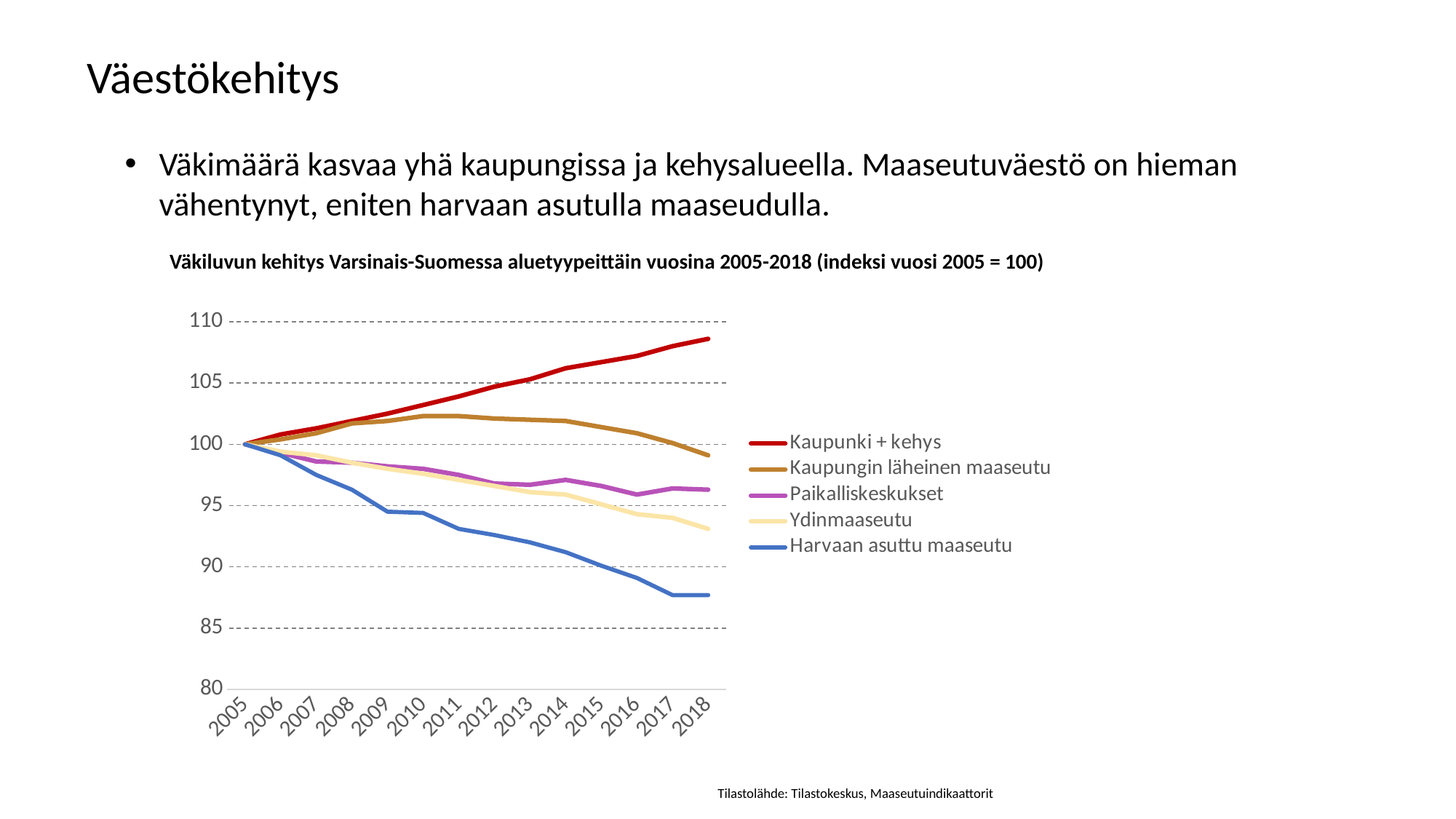

# Väestökehitys
Väkimäärä kasvaa yhä kaupungissa ja kehysalueella. Maaseutuväestö on hieman vähentynyt, eniten harvaan asutulla maaseudulla.

### Chart

| Category | Kaupunki + kehys | Kaupungin läheinen maaseutu | Paikalliskeskukset | Ydinmaaseutu | Harvaan asuttu maaseutu |
|---|---|---|---|---|---|
| 2005 | 100.0 | 100.0 | 100.0 | 100.0 | 100.0 |
| 2006 | 100.8 | 100.4 | 99.3 | 99.4 | 99.1 |
| 2007 | 101.3 | 100.9 | 98.6 | 99.1 | 97.5 |
| 2008 | 101.9 | 101.7 | 98.5 | 98.5 | 96.3 |
| 2009 | 102.5 | 101.9 | 98.2 | 98.0 | 94.5 |
| 2010 | 103.2 | 102.3 | 98.0 | 97.6 | 94.4 |
| 2011 | 103.9 | 102.3 | 97.5 | 97.1 | 93.1 |
| 2012 | 104.7 | 102.1 | 96.8 | 96.6 | 92.6 |
| 2013 | 105.3 | 102.0 | 96.7 | 96.1 | 92.0 |
| 2014 | 106.2 | 101.9 | 97.1 | 95.9 | 91.2 |
| 2015 | 106.7 | 101.4 | 96.6 | 95.1 | 90.1 |
| 2016 | 107.2 | 100.9 | 95.9 | 94.3 | 89.1 |
| 2017 | 108.0 | 100.1 | 96.4 | 94.0 | 87.7 |
| 2018 | 108.6 | 99.1 | 96.3 | 93.1 | 87.7 |
Väkiluvun kehitys Varsinais-Suomessa aluetyypeittäin vuosina 2005-2018 (indeksi vuosi 2005 = 100)
Tilastolähde: Tilastokeskus, Maaseutuindikaattorit